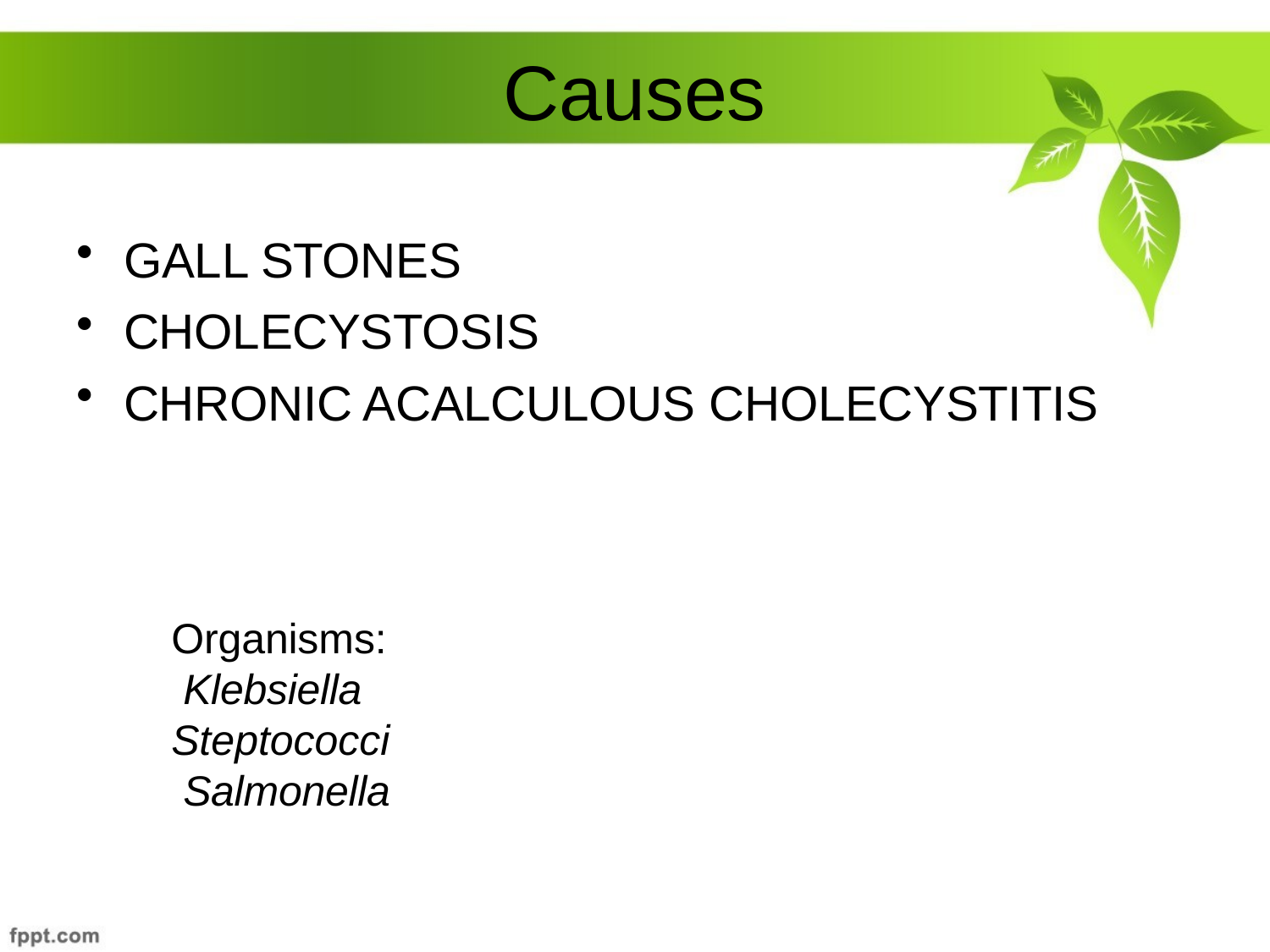

# Causes
GALL STONES
CHOLECYSTOSIS
CHRONIC ACALCULOUS CHOLECYSTITIS
Organisms:  Klebsiella  Steptococci  Salmonella